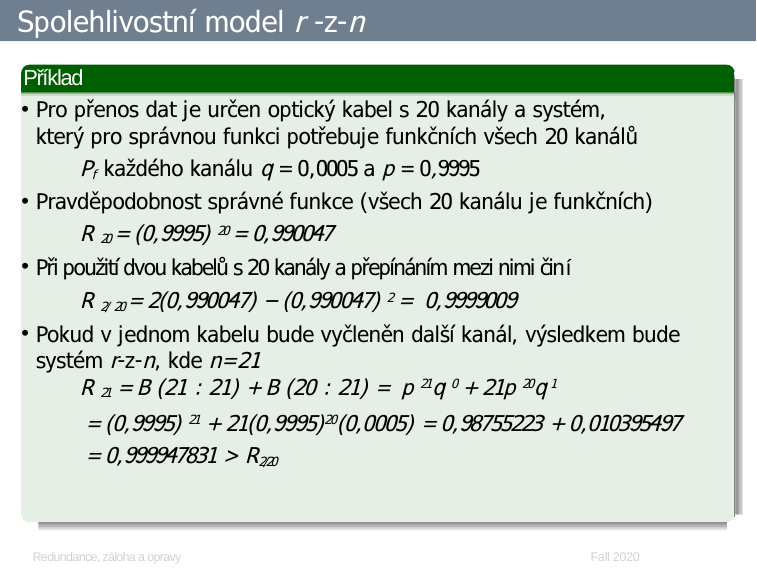

# Spolehlivostní model r -z-n
Příklad
Pro přenos dat je určen optický kabel s 20 kanály a systém, který pro správnou funkci potřebuje funkčních všech 20 kanálů
Pf  každého kanálu q =0,0005 a p =0,9995
Pravděpodobnost správné funkce (všech 20 kanálu je funkčních)
R 20  =(0,9995) 20 =0,990047
Při použití dvou kabelů s 20 kanály a přepínáním mezi nimi činí
R 2/ 20 =2(0,990047) −(0,990047) 2 = 0,9999009
Pokud v jednom kabelu bude vyčleněn další kanál, výsledkem bude systém r-z-n, kde n=21
R 21  =B (21 : 21) +B (20 : 21) = p 21q 0 +21p 20q 1
=(0,9995) 21 +21(0,9995)20(0,0005) =0,98755223 +0,010395497
=0,999947831 > R2/20

Redundance, záloha a opravy
Fall 2020